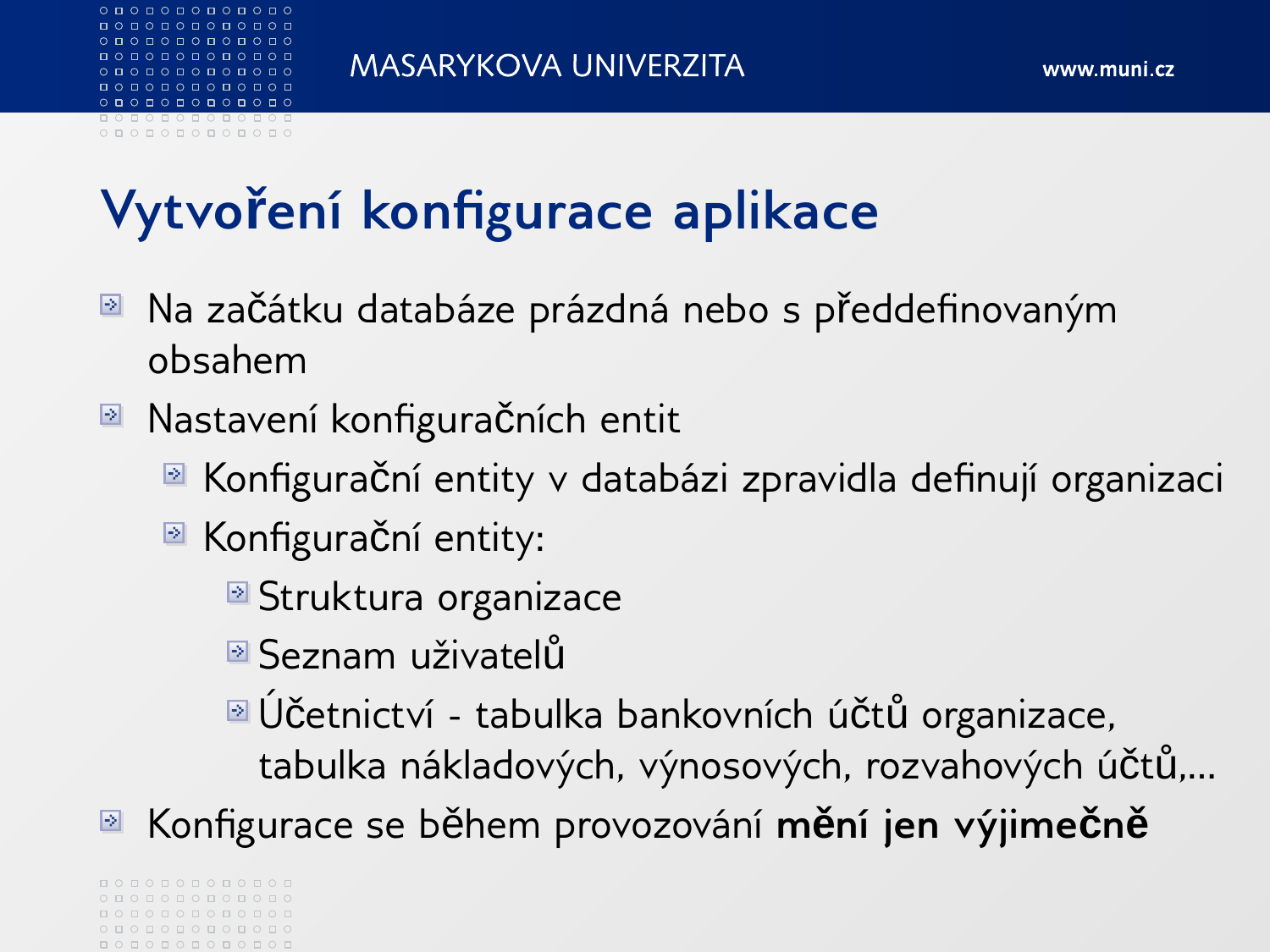

# Vytvoření konfigurace aplikace
Na začátku databáze prázdná nebo s předdefinovaným obsahem
Nastavení konfiguračních entit
Konfigurační entity v databázi zpravidla definují organizaci
Konfigurační entity:
Struktura organizace
Seznam uživatelů
Účetnictví - tabulka bankovních účtů organizace, tabulka nákladových, výnosových, rozvahových účtů,…
Konfigurace se během provozování mění jen výjimečně